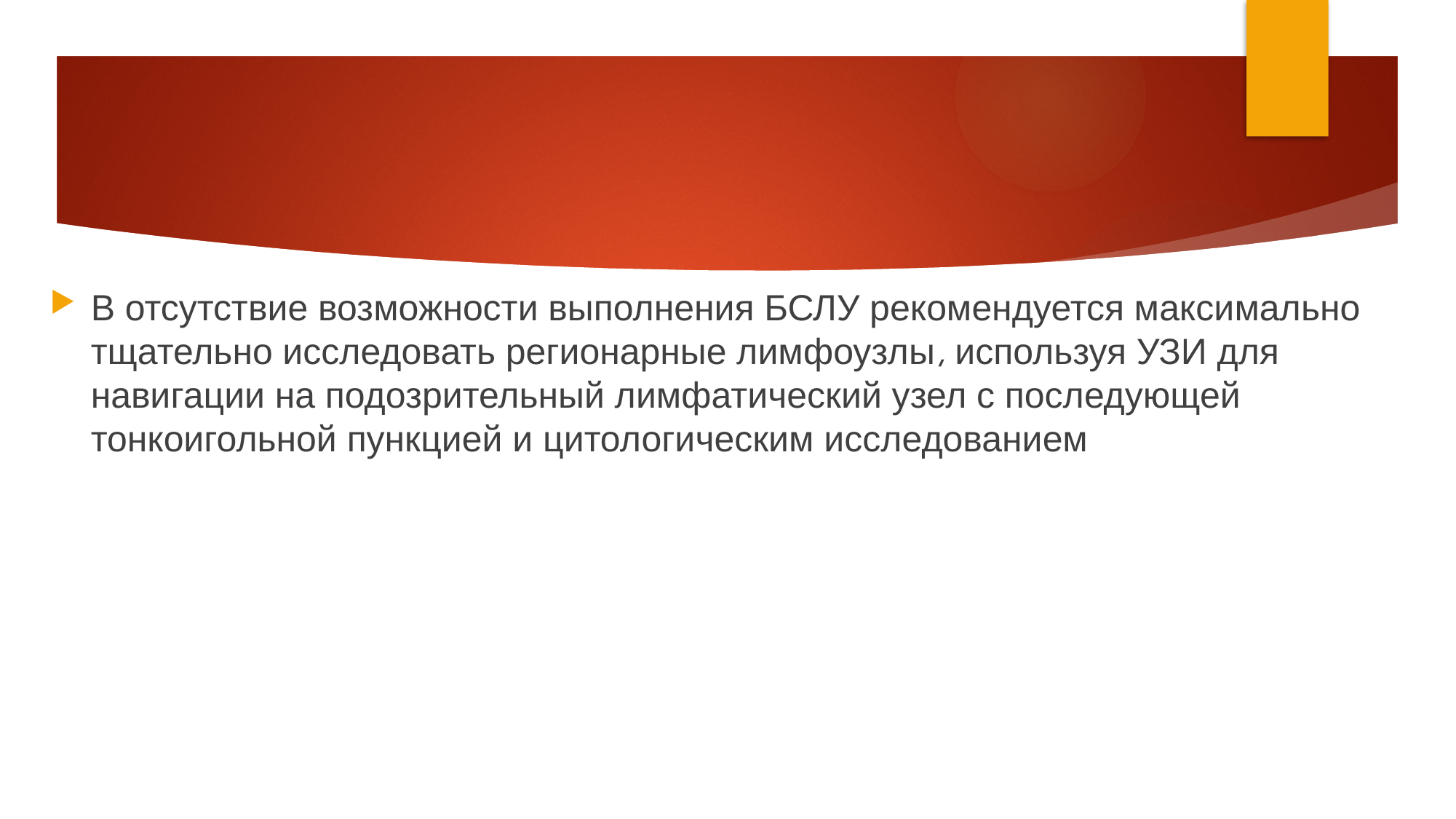

#
В отсутствие возможности выполнения БСЛУ рекомендуется максимально тщательно исследовать регионарные лимфоузлы, используя УЗИ для навигации на подозрительный лимфатический узел с последующей тонкоигольной пункцией и цитологическим исследованием